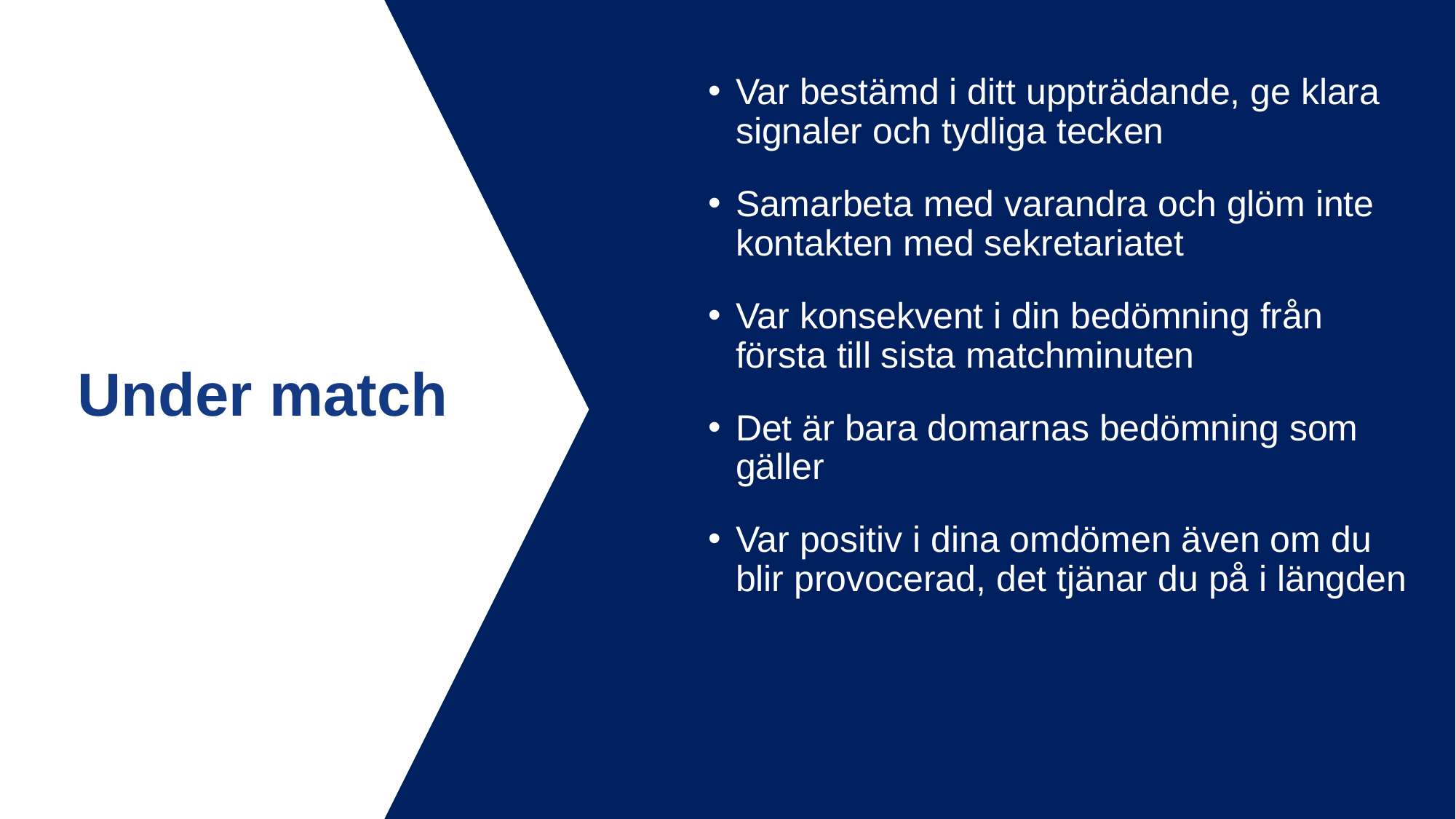

Var bestämd i ditt uppträdande, ge klara signaler och tydliga tecken
Samarbeta med varandra och glöm inte kontakten med sekretariatet
Var konsekvent i din bedömning från första till sista matchminuten
Det är bara domarnas bedömning som gäller
Var positiv i dina omdömen även om du blir provocerad, det tjänar du på i längden
Under match